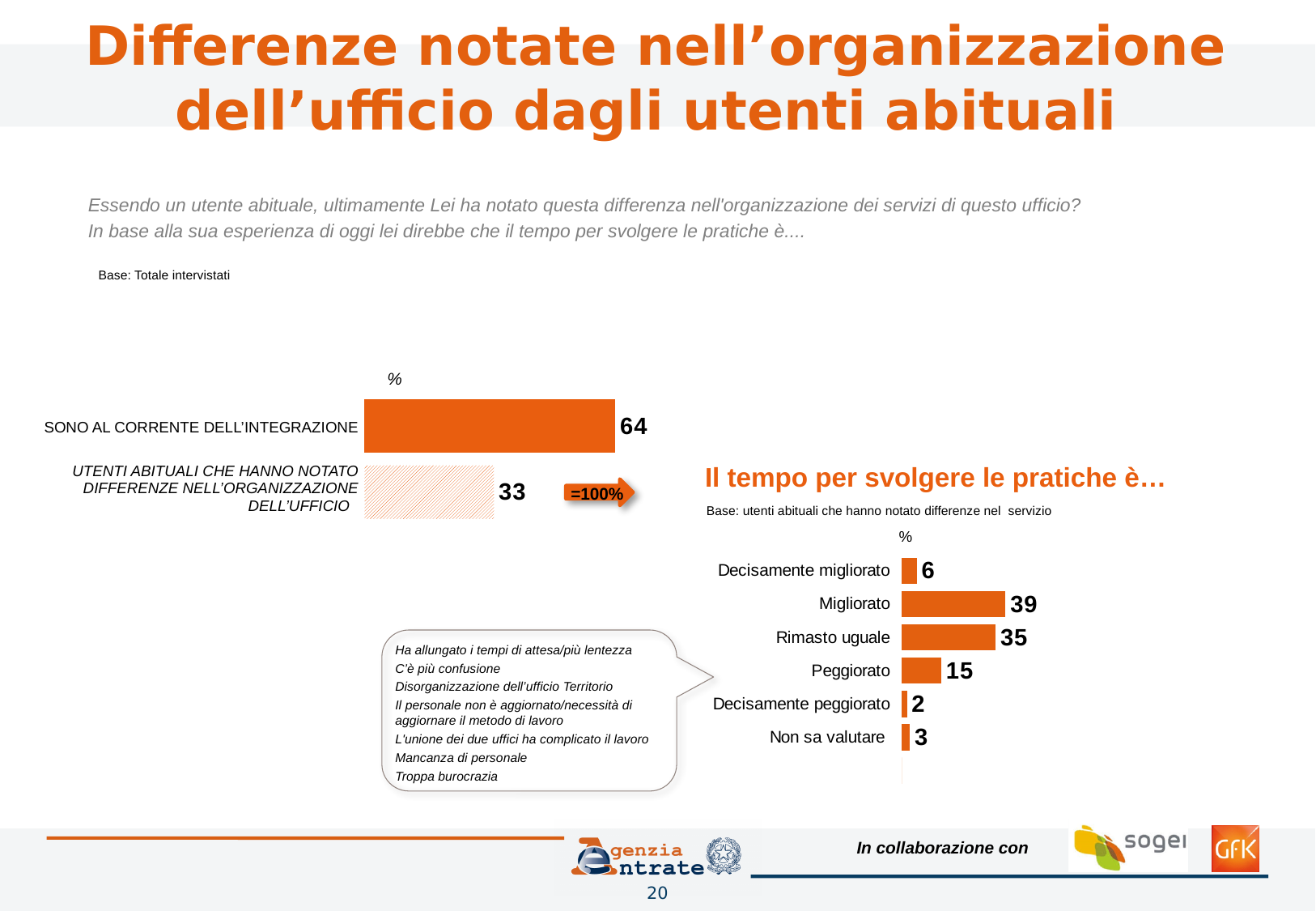

# Differenze notate nell’organizzazione dell’ufficio dagli utenti abituali
Essendo un utente abituale, ultimamente Lei ha notato questa differenza nell'organizzazione dei servizi di questo ufficio?
In base alla sua esperienza di oggi lei direbbe che il tempo per svolgere le pratiche è....
Base: Totale intervistati
%

### Chart

| Category | Colonna1 |
|---|---|
| Sono al corrente dell'integrazione | 64.0 |
| Hanno notato differenze nel servizio | 33.0 |
| SONO AL CORRENTE DELL’INTEGRAZIONE |
| --- |
| UTENTI ABITUALI CHE HANNO NOTATO DIFFERENZE NELL’ORGANIZZAZIONE DELL’UFFICIO |
Il tempo per svolgere le pratiche è…
=100%

Base: utenti abituali che hanno notato differenze nel  servizio
%

### Chart

| Category | Colonna1 |
|---|---|
| Decisamente migliorato | 5.6 |
| Migliorato | 38.9 |
| Rimasto uguale | 35.2 |
| Peggiorato | 14.8 |
| Decisamente peggiorato | 1.9 |
| Non sa valutare  | 3.0 |
Ha allungato i tempi di attesa/più lentezza
C’è più confusione
Disorganizzazione dell’ufficio Territorio
Il personale non è aggiornato/necessità di aggiornare il metodo di lavoro
L'unione dei due uffici ha complicato il lavoro
Mancanza di personale
Troppa burocrazia
20